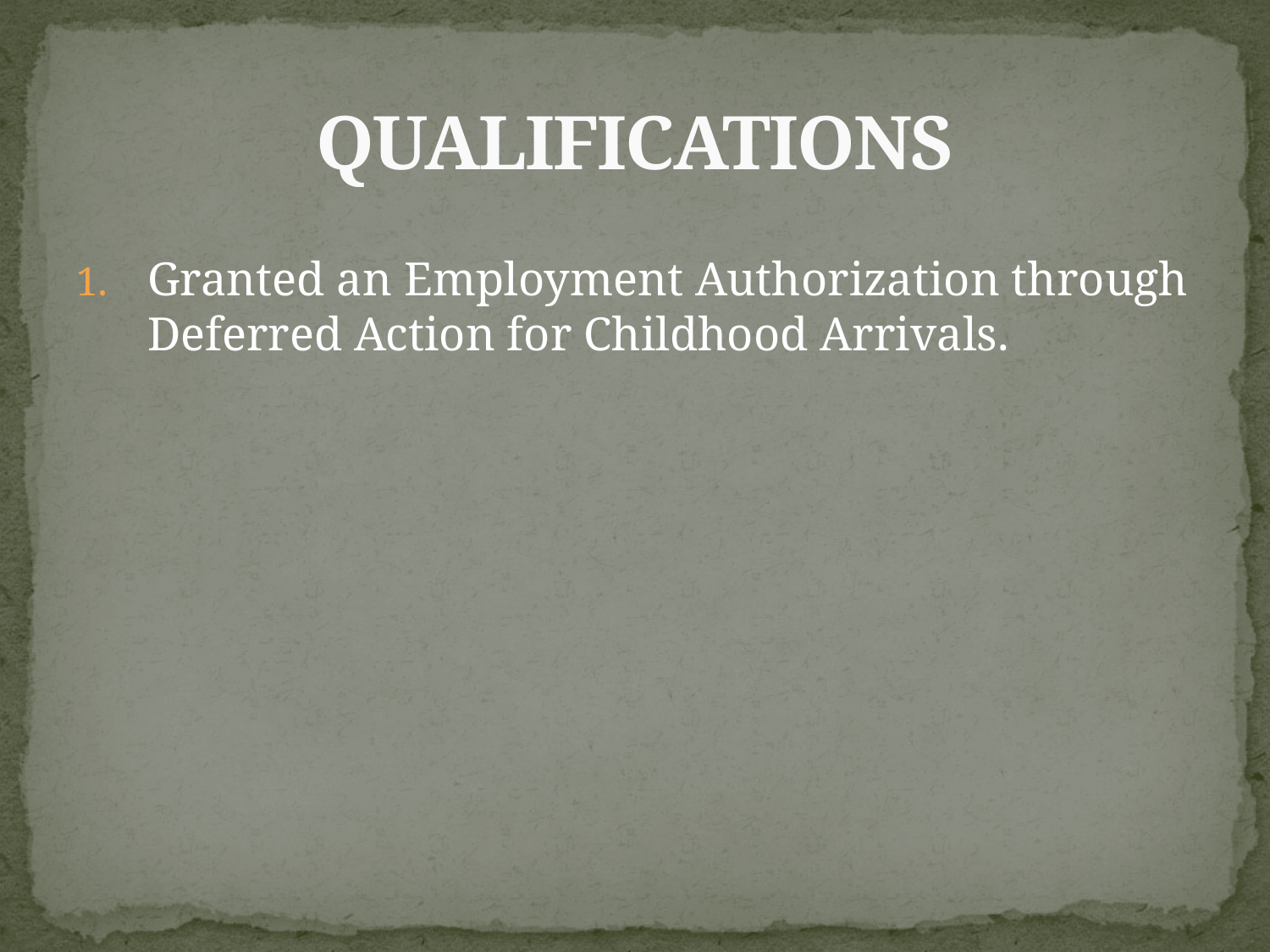

# QUALIFICATIONS
Granted an Employment Authorization through Deferred Action for Childhood Arrivals.